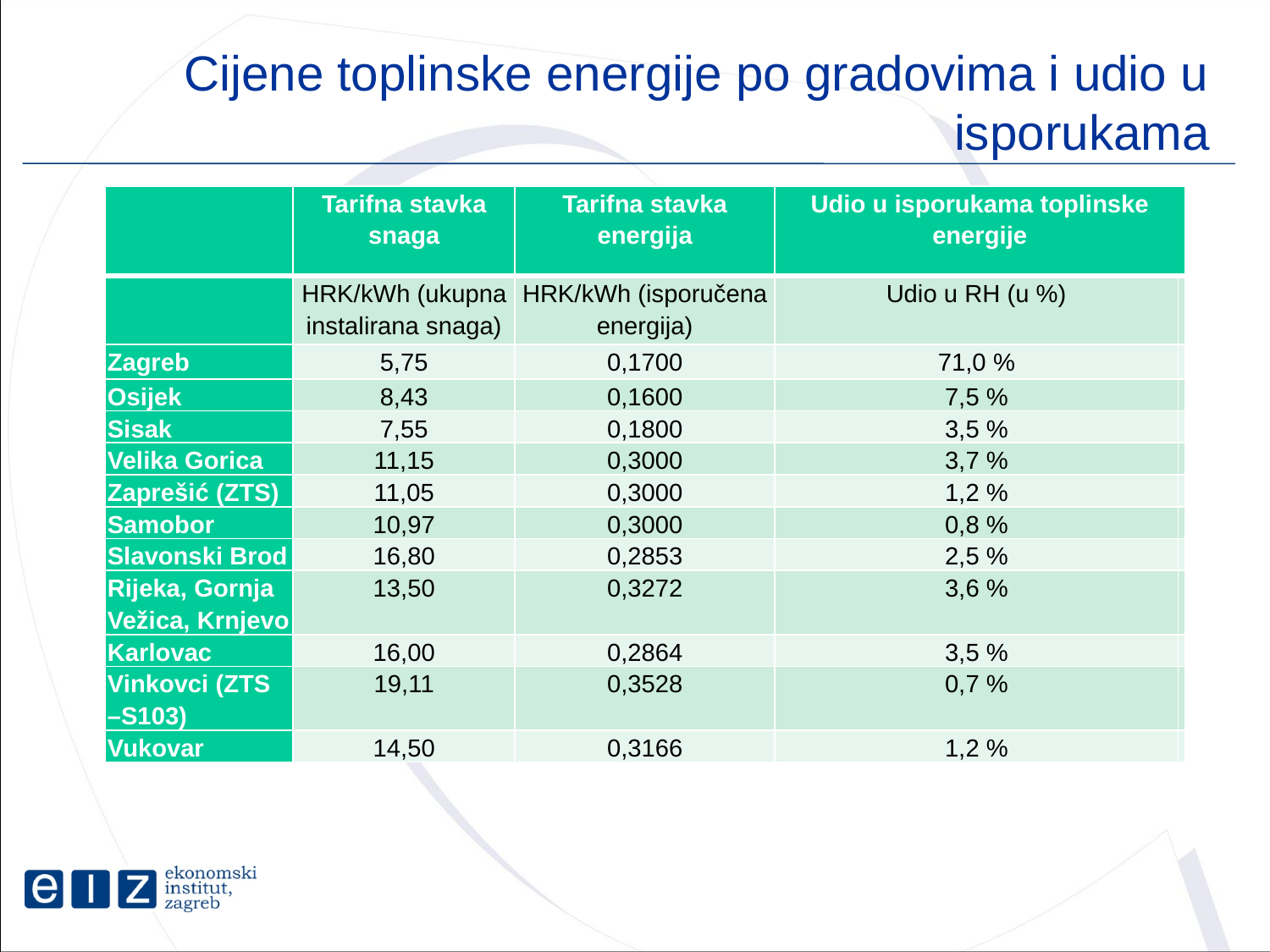

# Cijene toplinske energije po gradovima i udio u isporukama
|  | Tarifna stavka snaga | Tarifna stavka energija | Udio u isporukama toplinske energije |  |
| --- | --- | --- | --- | --- |
|  | HRK/kWh (ukupna instalirana snaga) | HRK/kWh (isporučena energija) | Udio u RH (u %) |  |
| Zagreb | 5,75 | 0,1700 | 71,0 % |  |
| Osijek | 8,43 | 0,1600 | 7,5 % |  |
| Sisak | 7,55 | 0,1800 | 3,5 % |  |
| Velika Gorica | 11,15 | 0,3000 | 3,7 % |  |
| Zaprešić (ZTS) | 11,05 | 0,3000 | 1,2 % |  |
| Samobor | 10,97 | 0,3000 | 0,8 % |  |
| Slavonski Brod | 16,80 | 0,2853 | 2,5 % |  |
| Rijeka, Gornja Vežica, Krnjevo | 13,50 | 0,3272 | 3,6 % |  |
| Karlovac | 16,00 | 0,2864 | 3,5 % |  |
| Vinkovci (ZTS –S103) | 19,11 | 0,3528 | 0,7 % |  |
| Vukovar | 14,50 | 0,3166 | 1,2 % |  |